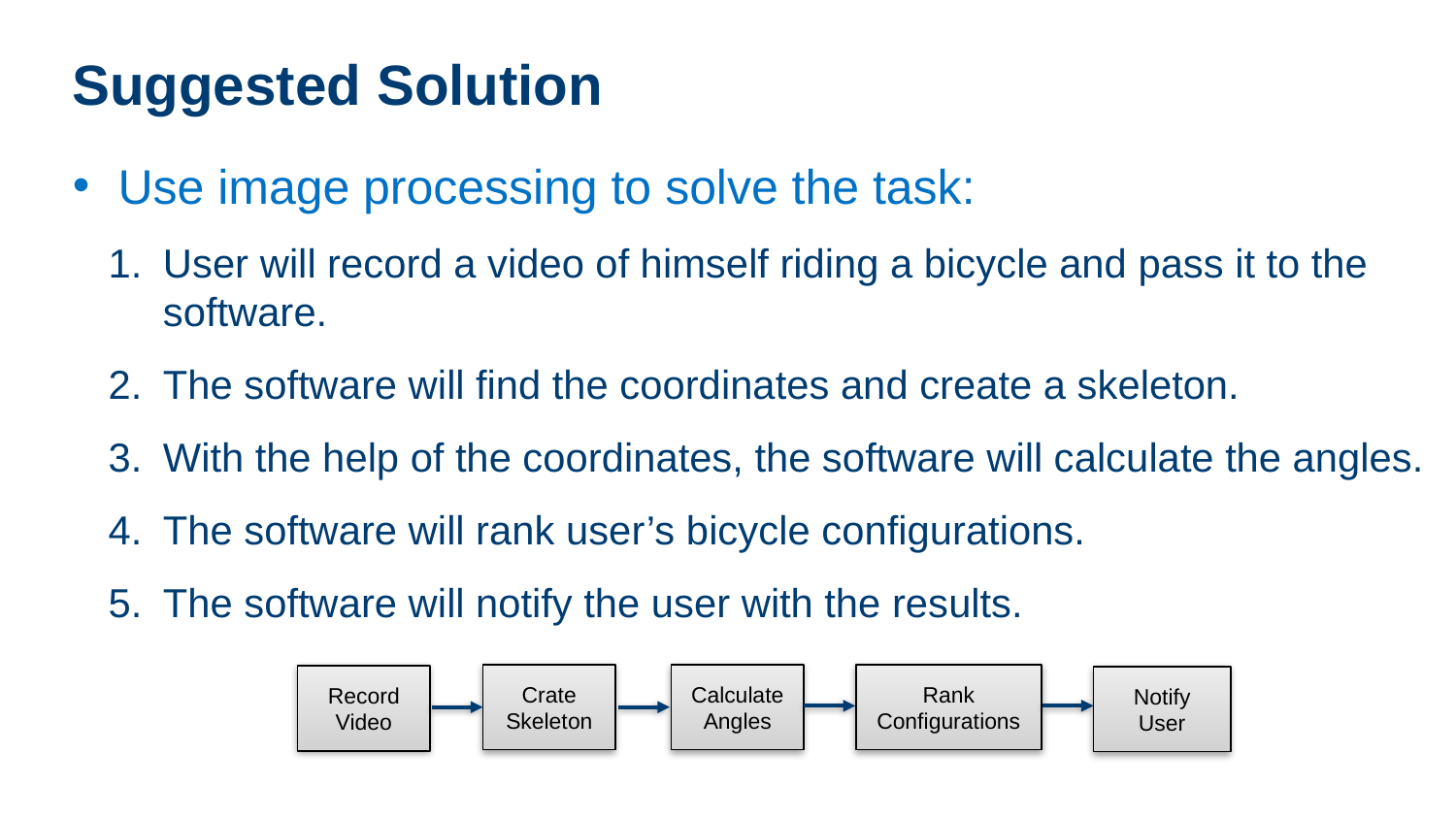

# Suggested Solution
Use image processing to solve the task:
User will record a video of himself riding a bicycle and pass it to the software.
The software will find the coordinates and create a skeleton.
With the help of the coordinates, the software will calculate the angles.
The software will rank user’s bicycle configurations.
The software will notify the user with the results.

Crate Skeleton
Calculate Angles
Rank Configurations
Record Video
Notify User
4